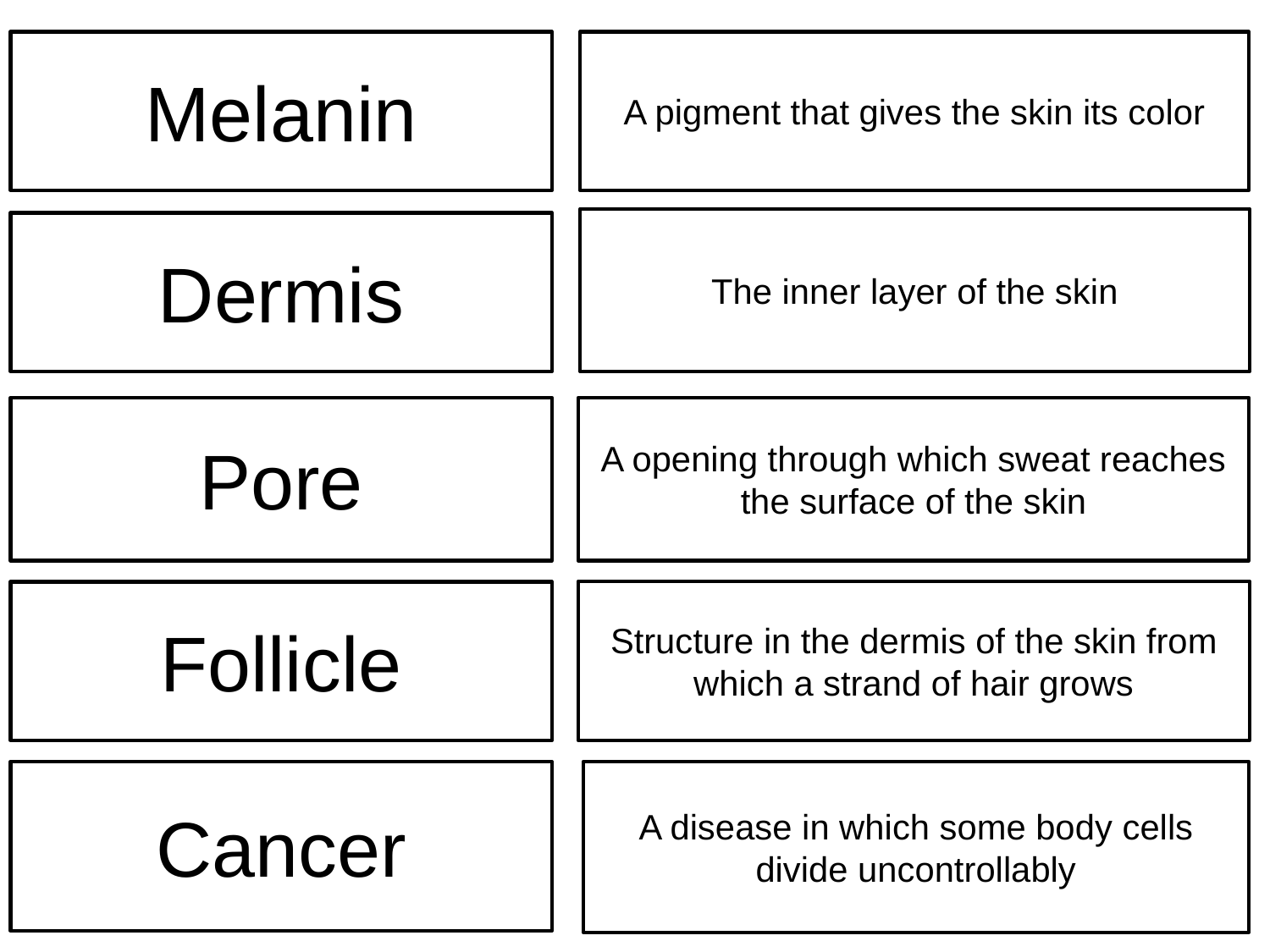

Melanin
A pigment that gives the skin its color
The inner layer of the skin
Dermis
Pore
A opening through which sweat reaches the surface of the skin
Structure in the dermis of the skin from which a strand of hair grows
Follicle
Cancer
A disease in which some body cells divide uncontrollably